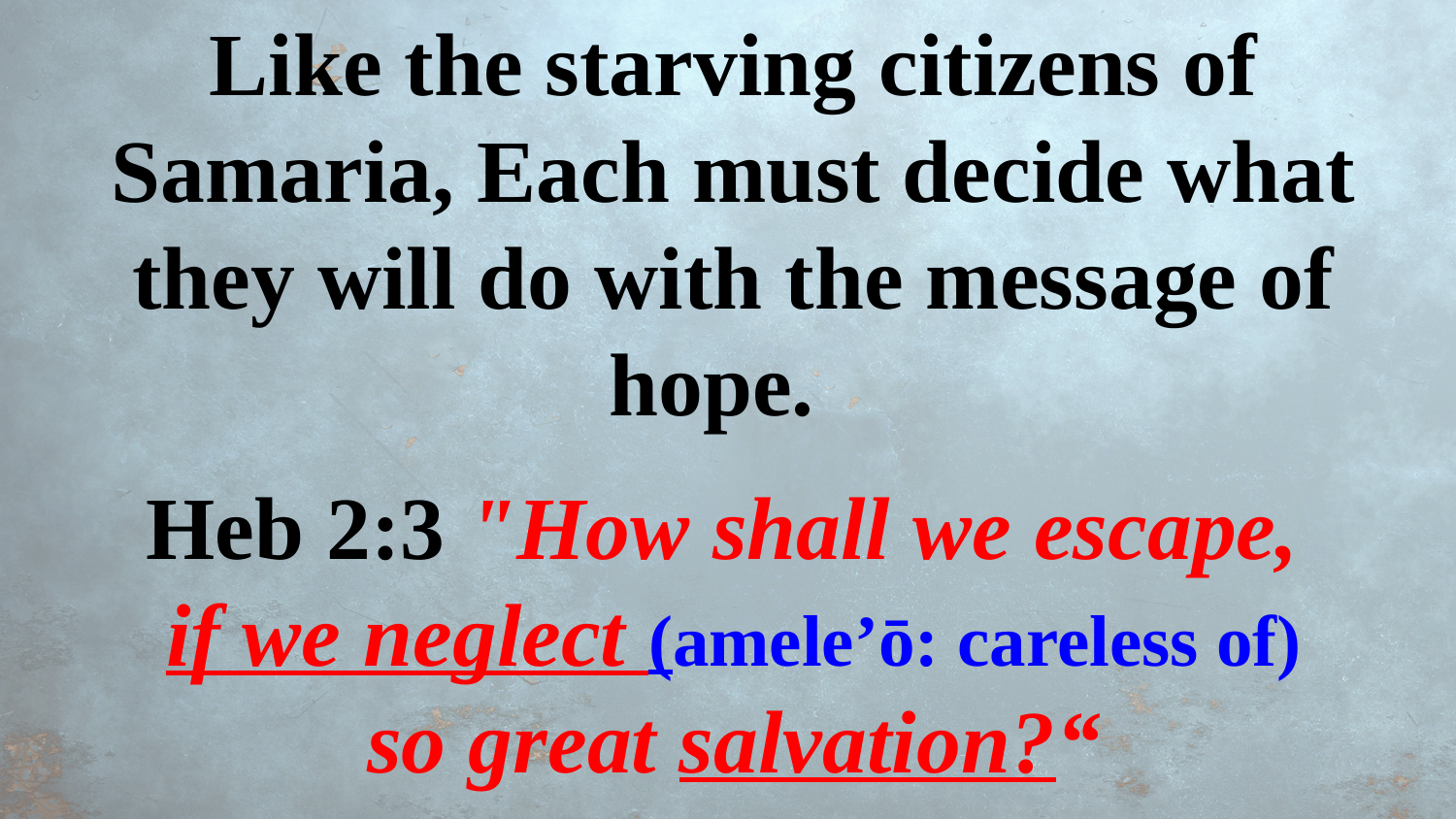

Like the starving citizens of Samaria, Each must decide what they will do with the message of hope.
Heb 2:3 "How shall we escape,
if we neglect (amele’ō: careless of)
so great salvation?“
 Sōtēri’a: deliverance, rescue